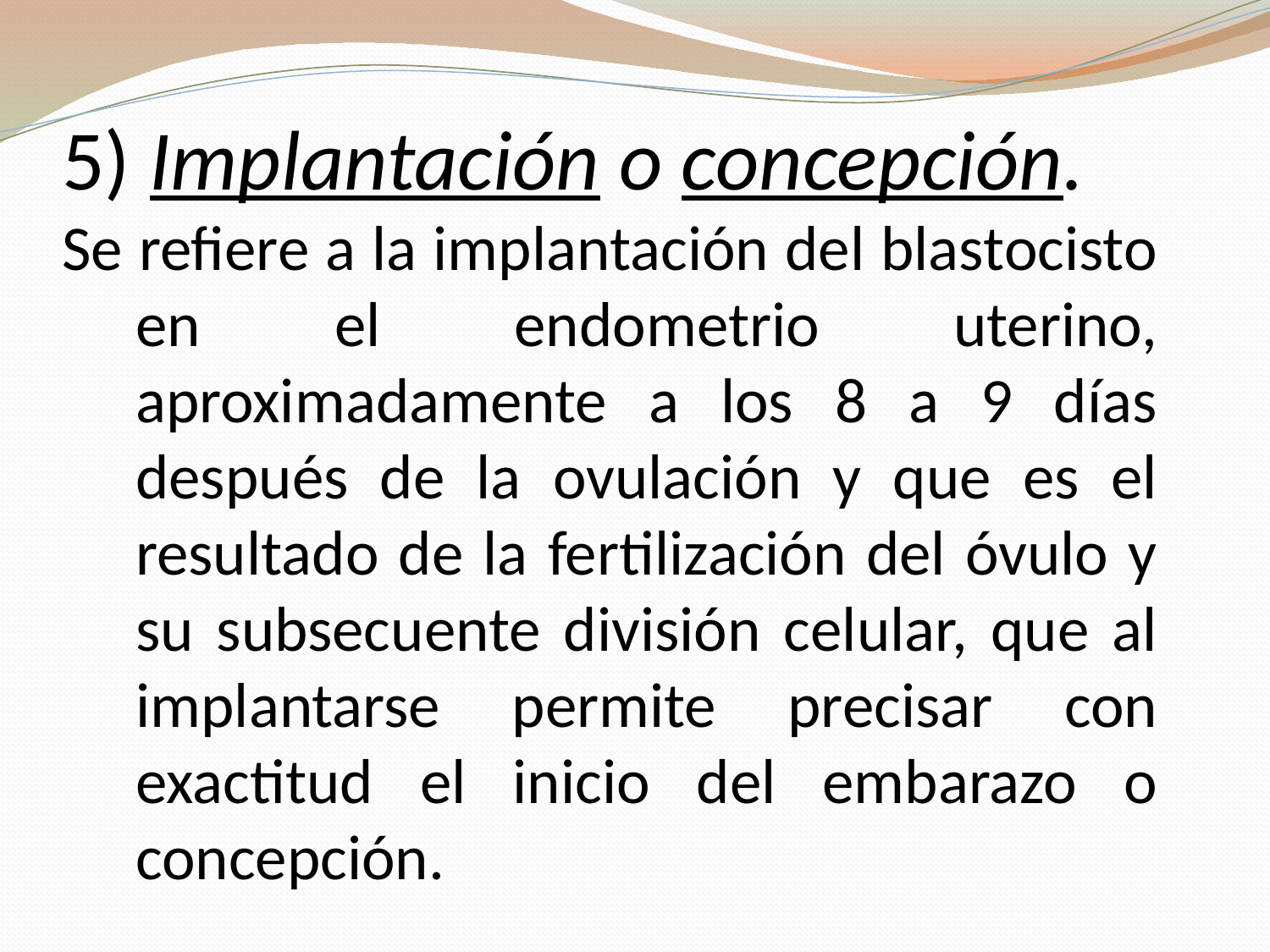

5) Implantación o concepción.
Se refiere a la implantación del blastocisto en el endometrio uterino, aproximadamente a los 8 a 9 días después de la ovulación y que es el resultado de la fertilización del óvulo y su subsecuente división celular, que al implantarse permite precisar con exactitud el inicio del embarazo o concepción.